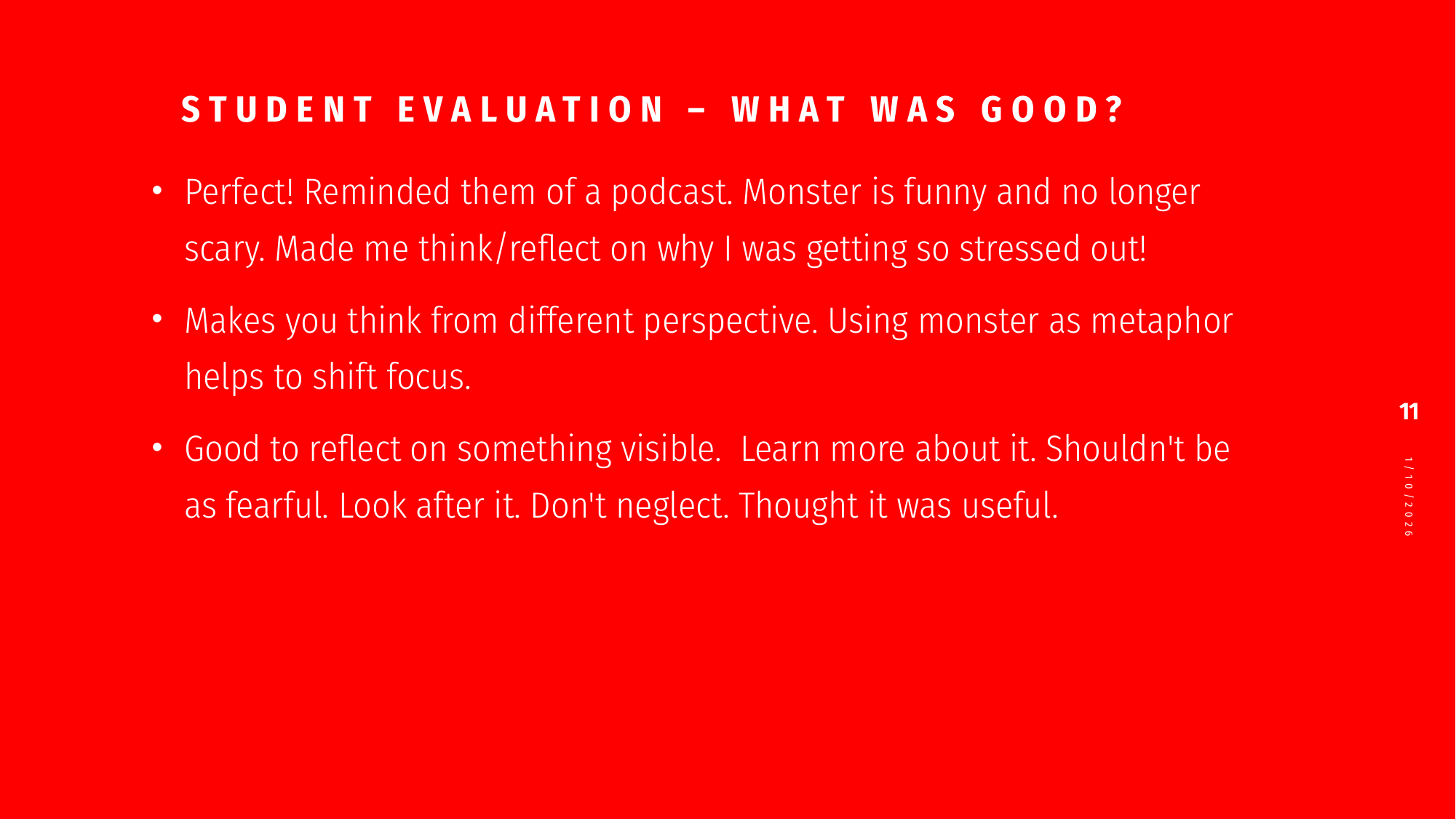

# Student Evaluation – what was good?
Perfect! Reminded them of a podcast. Monster is funny and no longer scary. Made me think/reflect on why I was getting so stressed out!
Makes you think from different perspective. Using monster as metaphor helps to shift focus.
Good to reflect on something visible.  Learn more about it. Shouldn't be as fearful. Look after it. Don't neglect. Thought it was useful.

11
1/10/2026